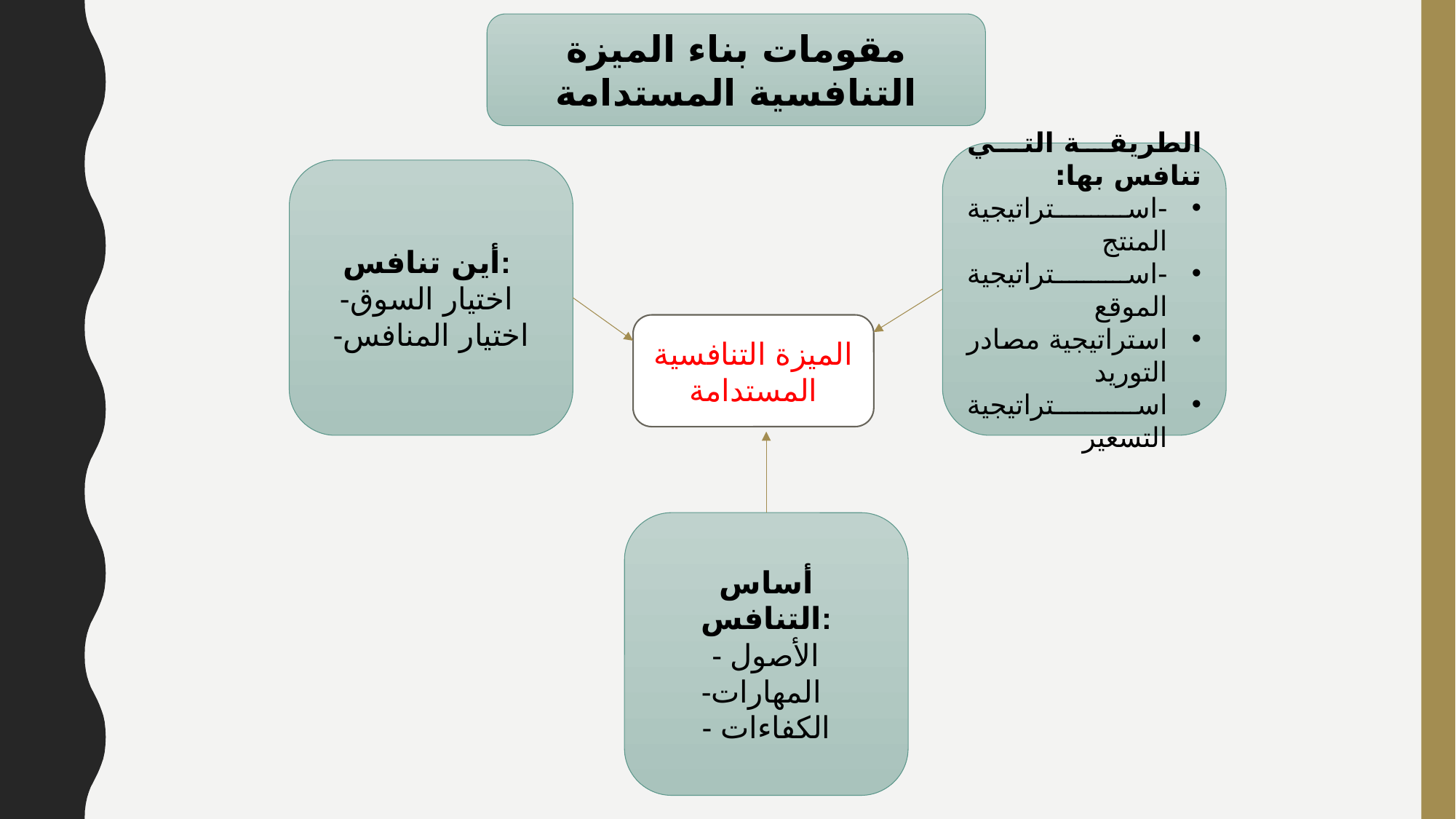

مقومات بناء الميزة التنافسية المستدامة
الطريقة التي تنافس بها:
-استراتيجية المنتج
-استراتيجية الموقع
استراتيجية مصادر التوريد
استراتيجية التسعير
أين تنافس:
-اختيار السوق
-اختيار المنافس
الميزة التنافسية المستدامة
أساس التنافس:
 - الأصول
-المهارات
- الكفاءات